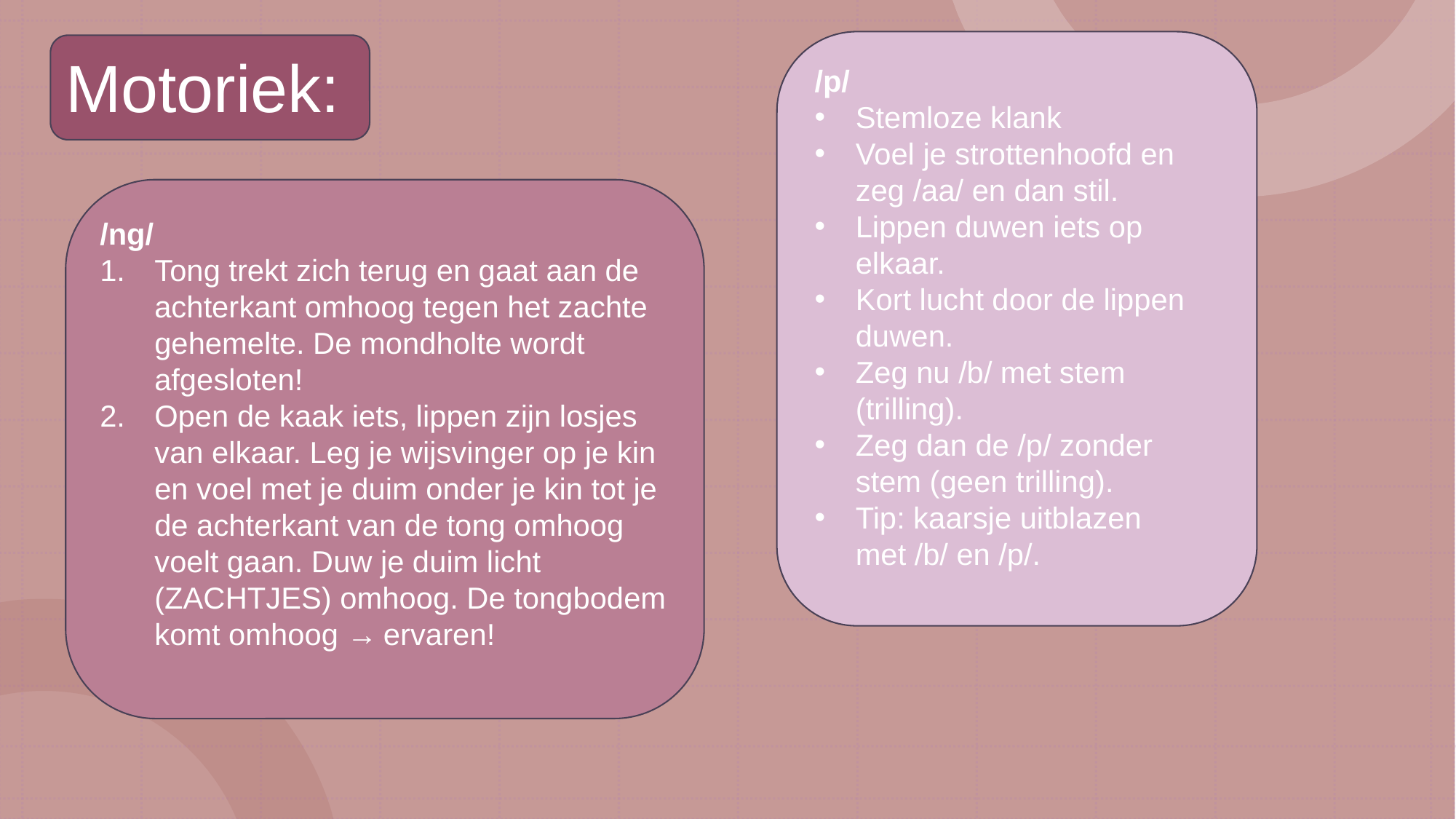

# Motoriek:
/p/
Stemloze klank
Voel je strottenhoofd en zeg /aa/ en dan stil.
Lippen duwen iets op elkaar.
Kort lucht door de lippen duwen.
Zeg nu /b/ met stem (trilling).
Zeg dan de /p/ zonder stem (geen trilling).
Tip: kaarsje uitblazen met /b/ en /p/.

/ng/
Tong trekt zich terug en gaat aan de achterkant omhoog tegen het zachte gehemelte. De mondholte wordt afgesloten!
Open de kaak iets, lippen zijn losjes van elkaar. Leg je wijsvinger op je kin en voel met je duim onder je kin tot je de achterkant van de tong omhoog voelt gaan. Duw je duim licht (ZACHTJES) omhoog. De tongbodem komt omhoog → ervaren!